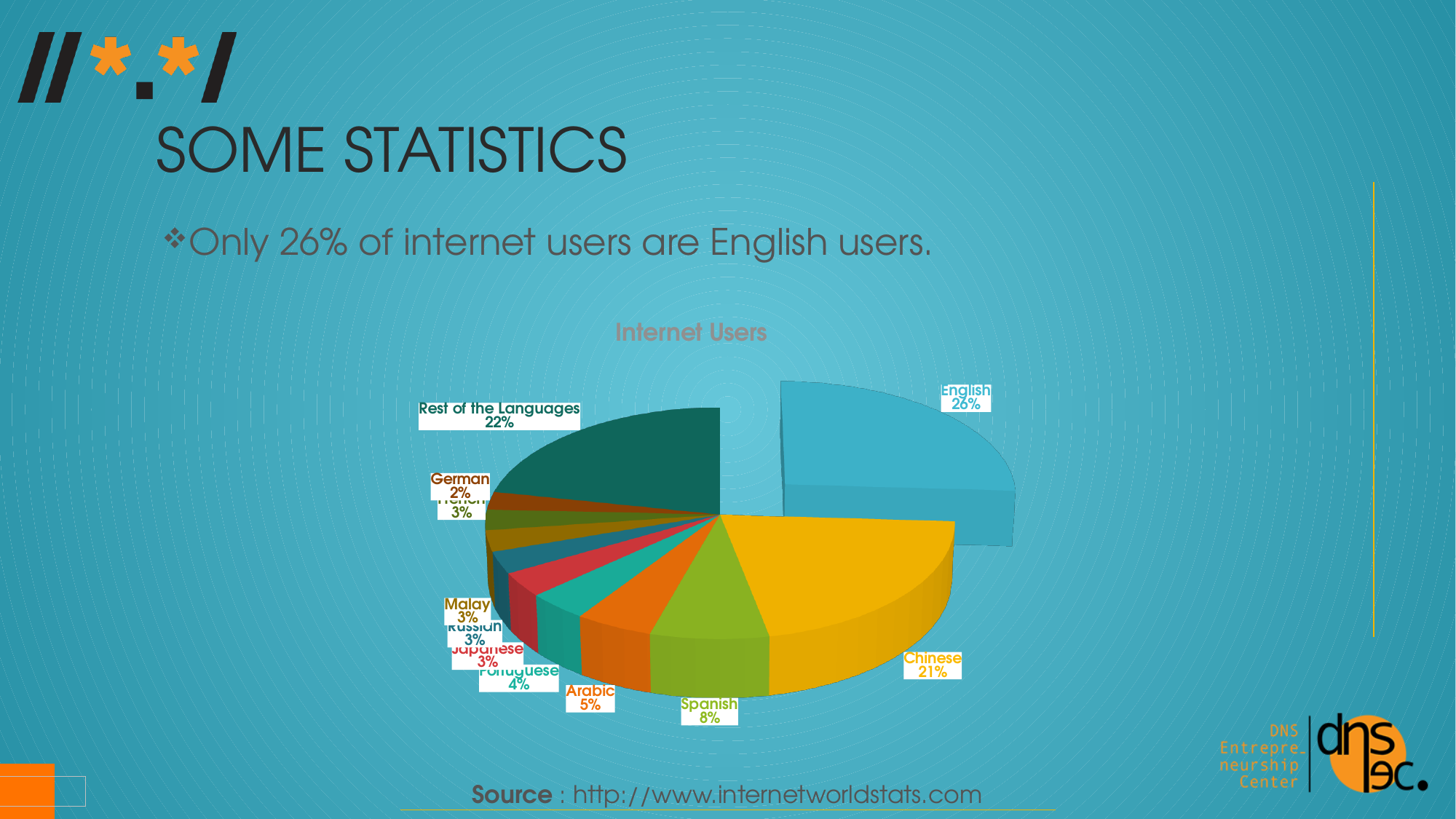

# Some statistics
Only 26% of internet users are English users.

[unsupported chart]

Source : http://www.internetworldstats.com